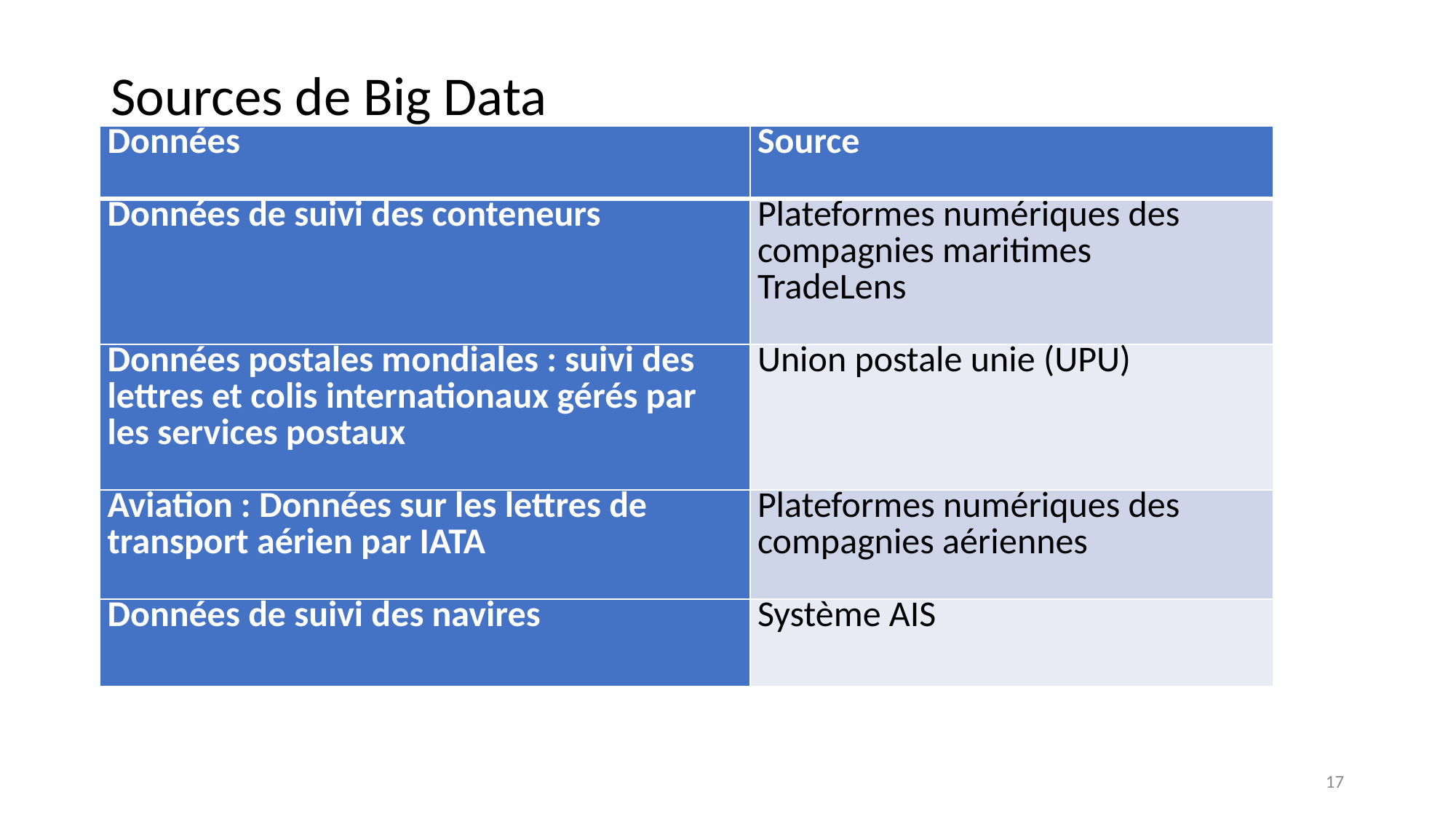

# Sources de Big Data

| Données | Source |
| --- | --- |
| Données de suivi des conteneurs | Plateformes numériques des compagnies maritimes TradeLens |
| Données postales mondiales : suivi des lettres et colis internationaux gérés par les services postaux | Union postale unie (UPU) |
| Aviation : Données sur les lettres de transport aérien par IATA | Plateformes numériques des compagnies aériennes |
| Données de suivi des navires | Système AIS |
17